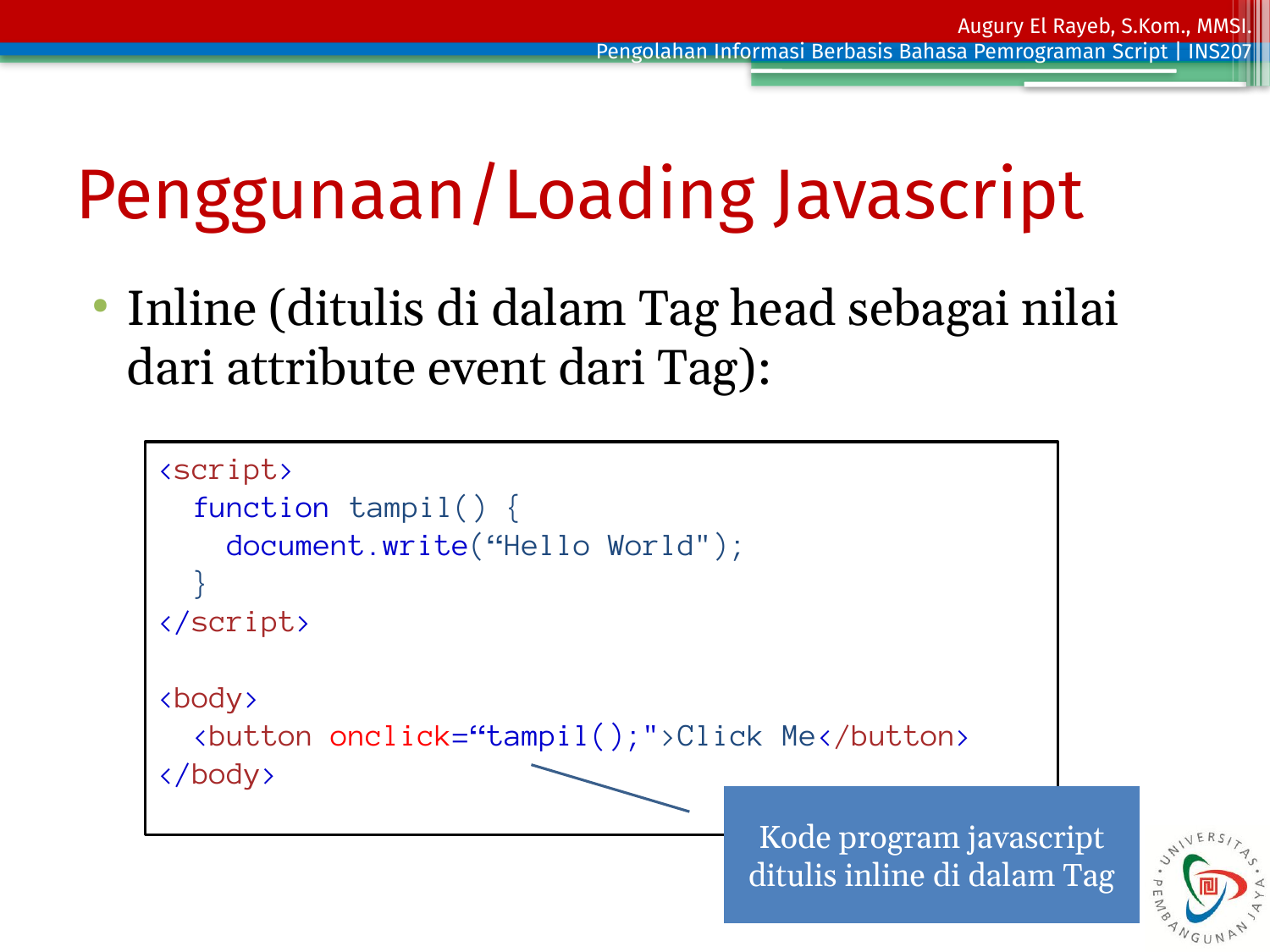

# Penggunaan/Loading Javascript
Inline (ditulis di dalam Tag head sebagai nilai dari attribute event dari Tag):

<script>
  function tampil() {
    document.write(“Hello World");
  }
</script>

<body>
  <button onclick=“tampil();">Click Me</button>
</body>

Kode program javascript ditulis inline di dalam Tag